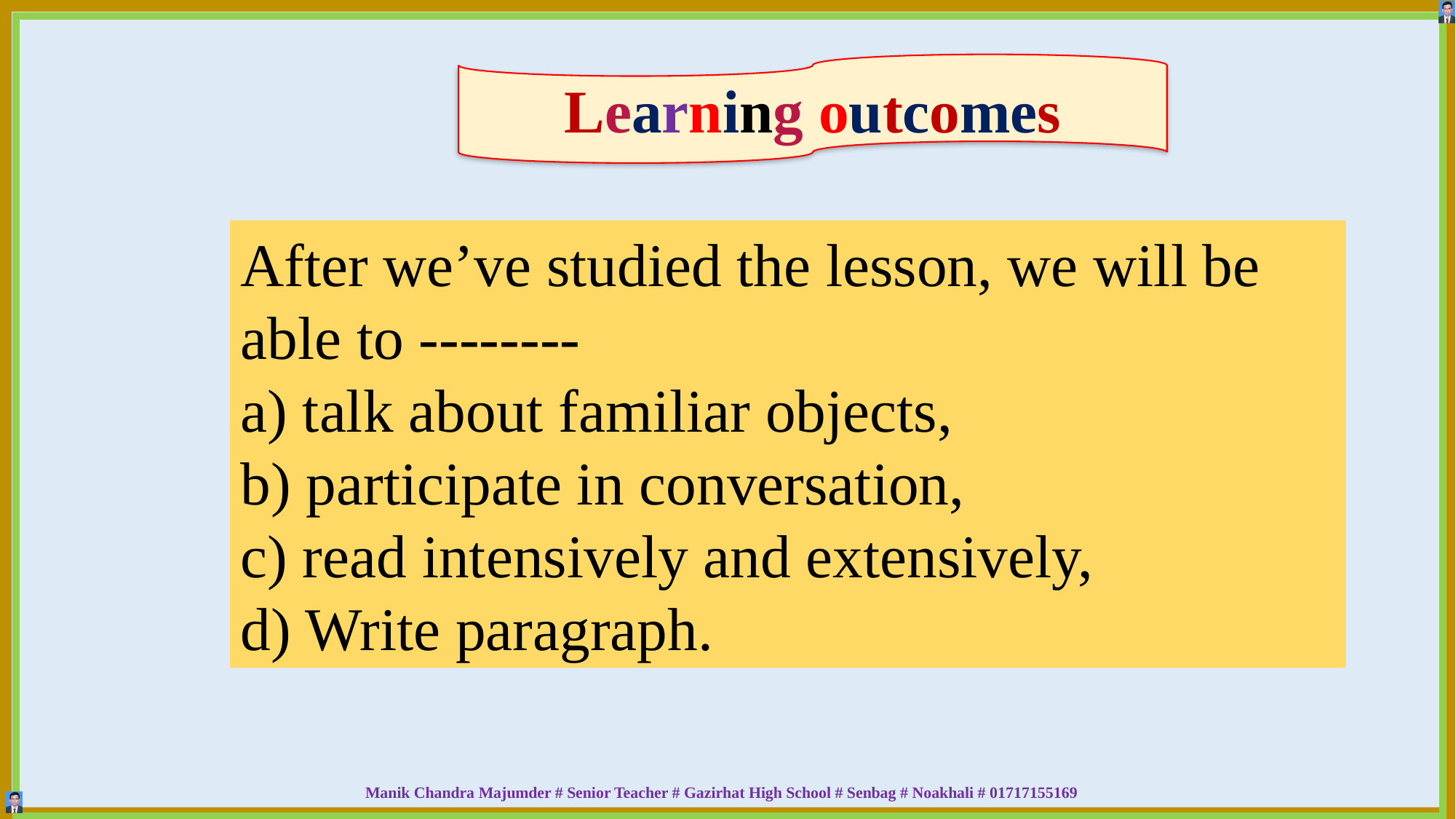

Learning outcomes
After we’ve studied the lesson, we will be able to --------
a) talk about familiar objects,
b) participate in conversation,
c) read intensively and extensively,
d) Write paragraph.